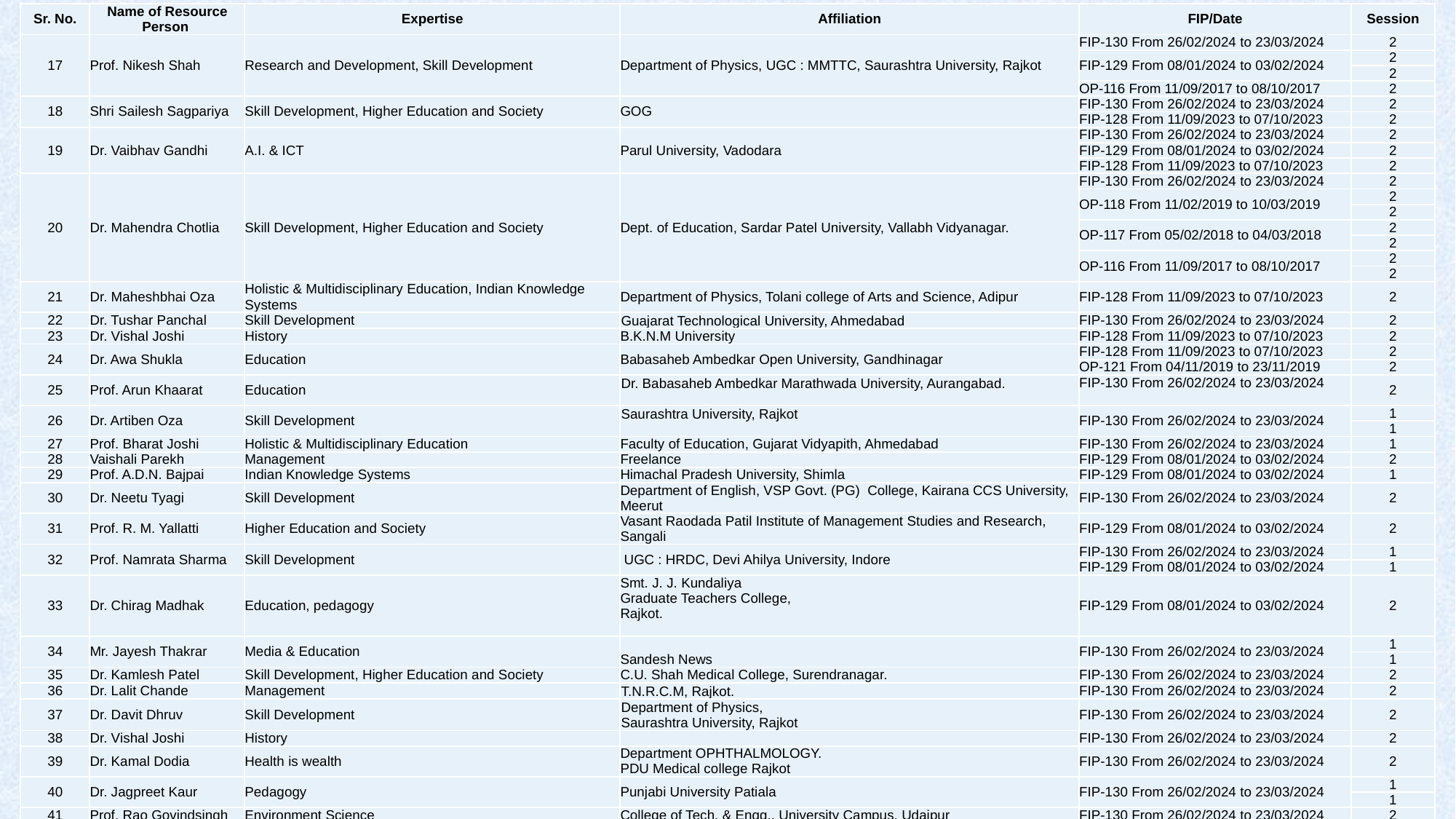

| Sr. No. | Name of Resource Person | Expertise | Affiliation | FIP/Date | Session |
| --- | --- | --- | --- | --- | --- |
| 17 | Prof. Nikesh Shah | Research and Development, Skill Development | Department of Physics, UGC : MMTTC, Saurashtra University, Rajkot | FIP-130 From 26/02/2024 to 23/03/2024 | 2 |
|  |  |  |  | FIP-129 From 08/01/2024 to 03/02/2024 | 2 |
|  |  |  |  |  | 2 |
|  |  |  |  | OP-116 From 11/09/2017 to 08/10/2017 | 2 |
| 18 | Shri Sailesh Sagpariya | Skill Development, Higher Education and Society | GOG | FIP-130 From 26/02/2024 to 23/03/2024 | 2 |
|  |  |  |  | FIP-128 From 11/09/2023 to 07/10/2023 | 2 |
| 19 | Dr. Vaibhav Gandhi | A.I. & ICT | Parul University, Vadodara | FIP-130 From 26/02/2024 to 23/03/2024 | 2 |
|  |  |  |  | FIP-129 From 08/01/2024 to 03/02/2024 | 2 |
|  |  |  |  | FIP-128 From 11/09/2023 to 07/10/2023 | 2 |
| 20 | Dr. Mahendra Chotlia | Skill Development, Higher Education and Society | Dept. of Education, Sardar Patel University, Vallabh Vidyanagar. | FIP-130 From 26/02/2024 to 23/03/2024 | 2 |
|  |  |  |  | OP-118 From 11/02/2019 to 10/03/2019 | 2 |
|  |  |  |  |  | 2 |
|  |  |  |  | OP-117 From 05/02/2018 to 04/03/2018 | 2 |
|  |  |  |  |  | 2 |
|  |  |  |  | OP-116 From 11/09/2017 to 08/10/2017 | 2 |
|  |  |  |  |  | 2 |
| 21 | Dr. Maheshbhai Oza | Holistic & Multidisciplinary Education, Indian Knowledge Systems | Department of Physics, Tolani college of Arts and Science, Adipur | FIP-128 From 11/09/2023 to 07/10/2023 | 2 |
| 22 | Dr. Tushar Panchal | Skill Development | Guajarat Technological University, Ahmedabad | FIP-130 From 26/02/2024 to 23/03/2024 | 2 |
| 23 | Dr. Vishal Joshi | History | B.K.N.M University | FIP-128 From 11/09/2023 to 07/10/2023 | 2 |
| 24 | Dr. Awa Shukla | Education | Babasaheb Ambedkar Open University, Gandhinagar | FIP-128 From 11/09/2023 to 07/10/2023 | 2 |
|  |  |  |  | OP-121 From 04/11/2019 to 23/11/2019 | 2 |
| 25 | Prof. Arun Khaarat | Education | Dr. Babasaheb Ambedkar Marathwada University, Aurangabad. | FIP-130 From 26/02/2024 to 23/03/2024 | 2 |
| 26 | Dr. Artiben Oza | Skill Development | Saurashtra University, Rajkot | FIP-130 From 26/02/2024 to 23/03/2024 | 1 |
|  |  |  |  |  | 1 |
| 27 | Prof. Bharat Joshi | Holistic & Multidisciplinary Education | Faculty of Education, Gujarat Vidyapith, Ahmedabad | FIP-130 From 26/02/2024 to 23/03/2024 | 1 |
| 28 | Vaishali Parekh | Management | Freelance | FIP-129 From 08/01/2024 to 03/02/2024 | 2 |
| 29 | Prof. A.D.N. Bajpai | Indian Knowledge Systems | Himachal Pradesh University, Shimla | FIP-129 From 08/01/2024 to 03/02/2024 | 1 |
| 30 | Dr. Neetu Tyagi | Skill Development | Department of English, VSP Govt. (PG) College, Kairana CCS University, Meerut | FIP-130 From 26/02/2024 to 23/03/2024 | 2 |
| 31 | Prof. R. M. Yallatti | Higher Education and Society | Vasant Raodada Patil Institute of Management Studies and Research, Sangali | FIP-129 From 08/01/2024 to 03/02/2024 | 2 |
| 32 | Prof. Namrata Sharma | Skill Development | UGC : HRDC, Devi Ahilya University, Indore | FIP-130 From 26/02/2024 to 23/03/2024 | 1 |
|  |  |  |  | FIP-129 From 08/01/2024 to 03/02/2024 | 1 |
| 33 | Dr. Chirag Madhak | Education, pedagogy | Smt. J. J. Kundaliya Graduate Teachers College, Rajkot. | FIP-129 From 08/01/2024 to 03/02/2024 | 2 |
| 34 | Mr. Jayesh Thakrar | Media & Education | Sandesh News | FIP-130 From 26/02/2024 to 23/03/2024 | 1 |
|  |  |  |  |  | 1 |
| 35 | Dr. Kamlesh Patel | Skill Development, Higher Education and Society | C.U. Shah Medical College, Surendranagar. | FIP-130 From 26/02/2024 to 23/03/2024 | 2 |
| 36 | Dr. Lalit Chande | Management | T.N.R.C.M, Rajkot. | FIP-130 From 26/02/2024 to 23/03/2024 | 2 |
| 37 | Dr. Davit Dhruv | Skill Development | Department of Physics, Saurashtra University, Rajkot | FIP-130 From 26/02/2024 to 23/03/2024 | 2 |
| 38 | Dr. Vishal Joshi | History |  | FIP-130 From 26/02/2024 to 23/03/2024 | 2 |
| 39 | Dr. Kamal Dodia | Health is wealth | Department OPHTHALMOLOGY. PDU Medical college Rajkot | FIP-130 From 26/02/2024 to 23/03/2024 | 2 |
| 40 | Dr. Jagpreet Kaur | Pedagogy | Punjabi University Patiala | FIP-130 From 26/02/2024 to 23/03/2024 | 1 |
|  |  |  |  |  | 1 |
| 41 | Prof. Rao Govindsingh | Environment Science | College of Tech. & Engg., University Campus, Udaipur | FIP-130 From 26/02/2024 to 23/03/2024 | 2 |